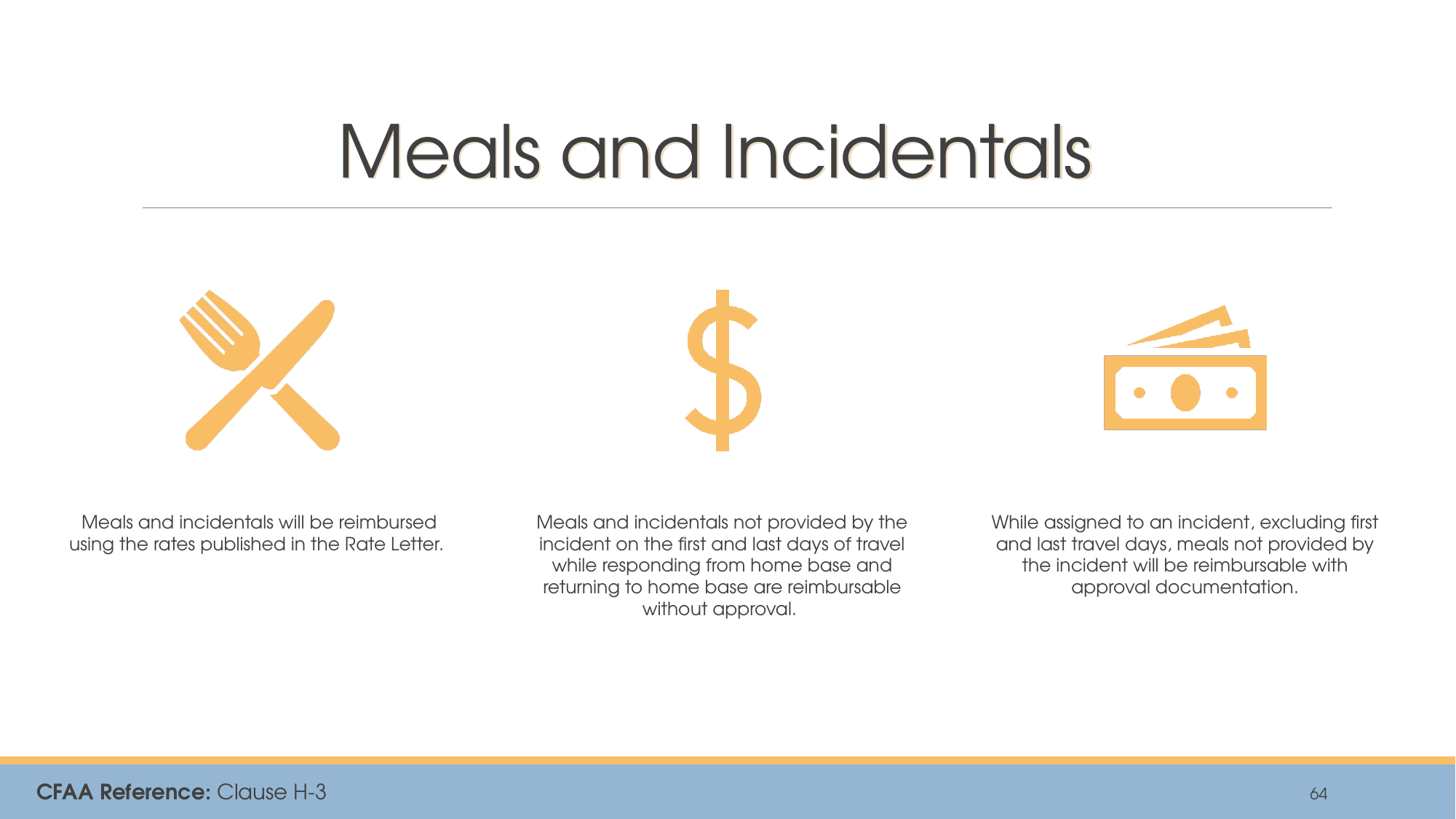

# Meals and Incidentals
Meals and incidentals will be reimbursed using the rates published in the Rate Letter.
Meals and incidentals not provided by the incident on the first and last days of travel while responding from home base and returning to home base are reimbursable without approval.
While assigned to an incident, excluding first and last travel days, meals not provided by the incident will be reimbursable with approval documentation.
64
CFAA Reference: Clause H-3